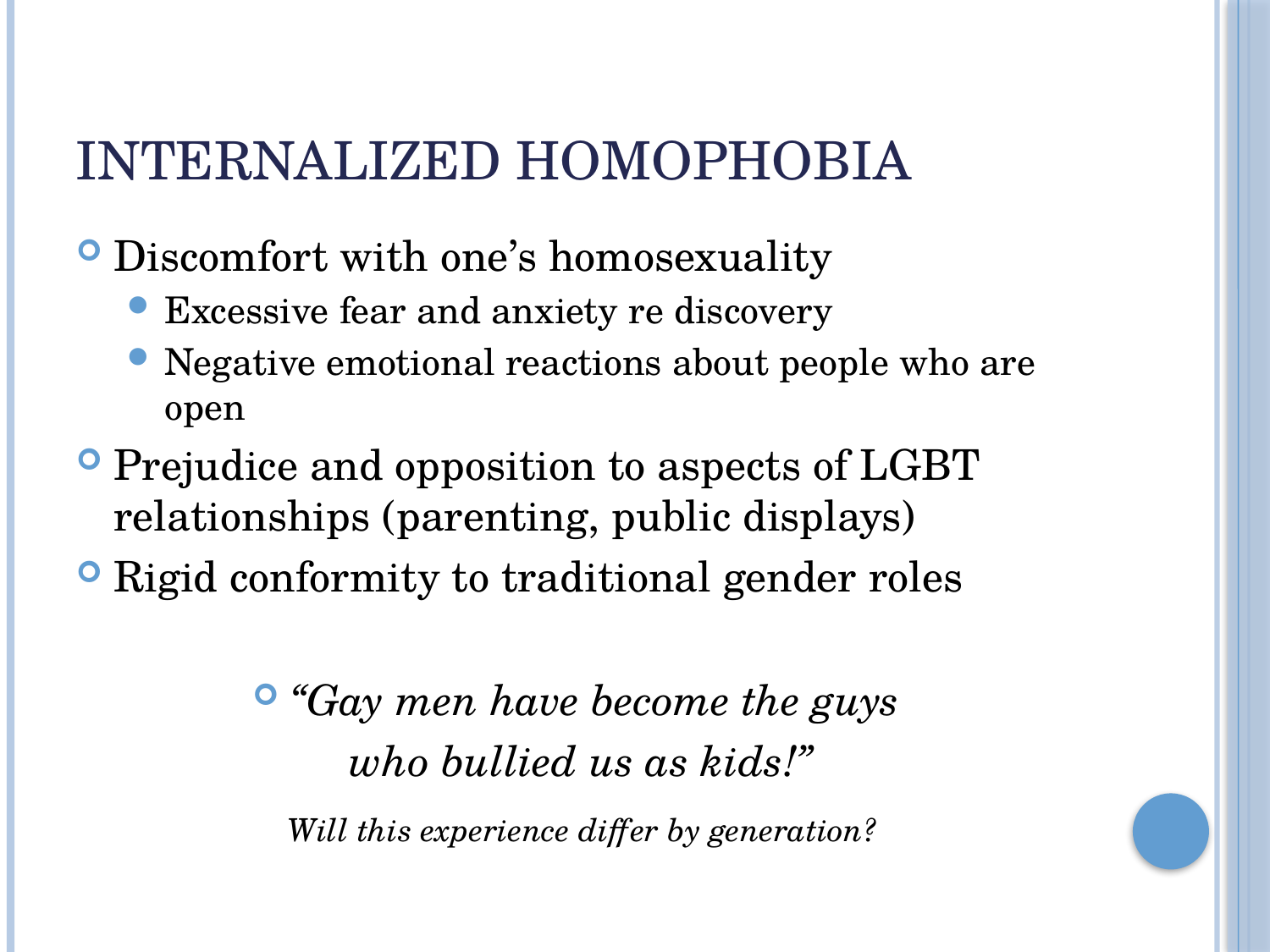

# INTERNALIZED HOMOPHOBIA
Discomfort with one’s homosexuality
Excessive fear and anxiety re discovery
Negative emotional reactions about people who are open
Prejudice and opposition to aspects of LGBT relationships (parenting, public displays)
Rigid conformity to traditional gender roles

“Gay men have become the guys
who bullied us as kids!”

Will this experience differ by generation?